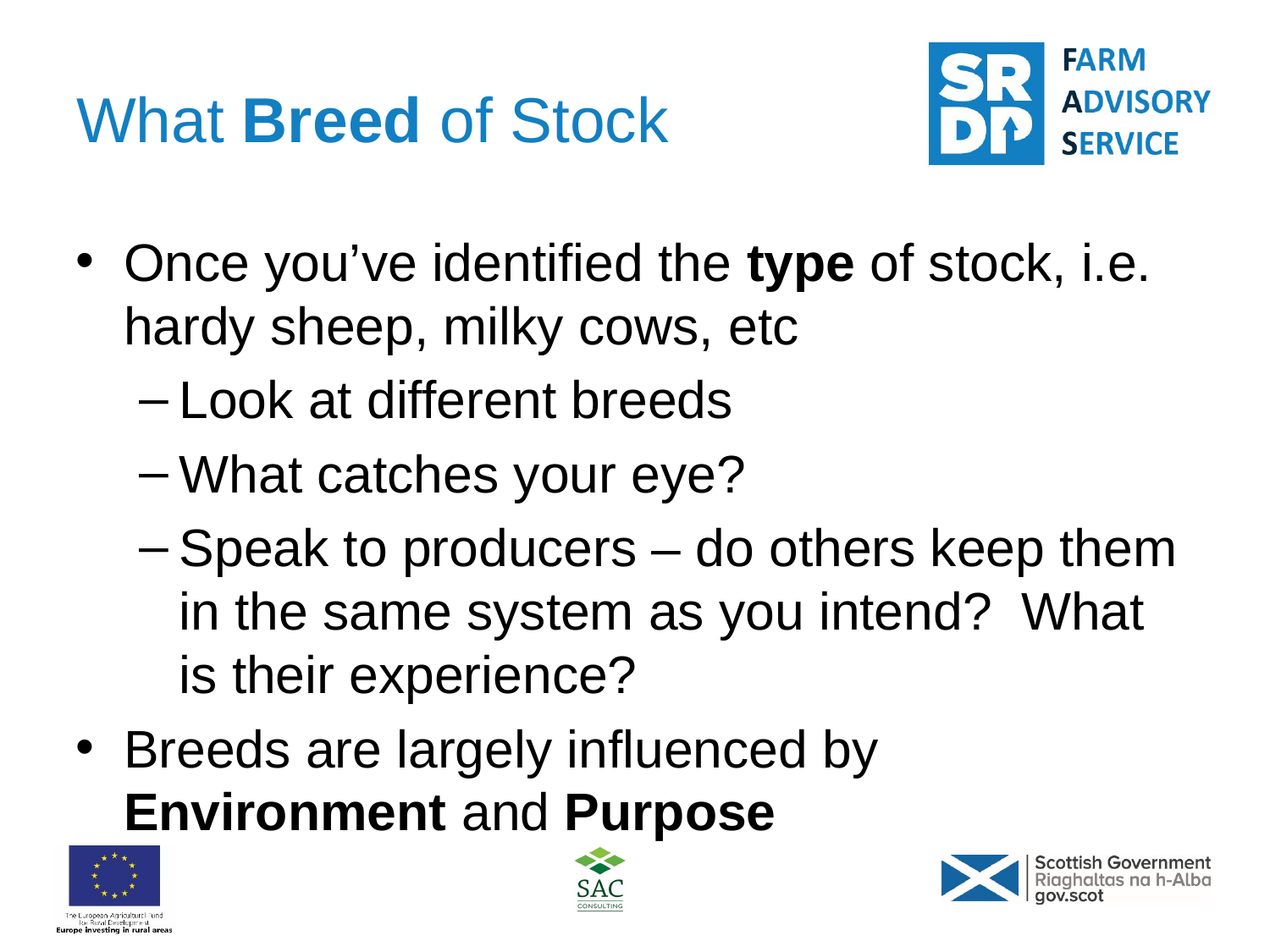

# What Breed of Stock
Once you’ve identified the type of stock, i.e. hardy sheep, milky cows, etc
Look at different breeds
What catches your eye?
Speak to producers – do others keep them in the same system as you intend?  What is their experience?
Breeds are largely influenced by Environment and Purpose